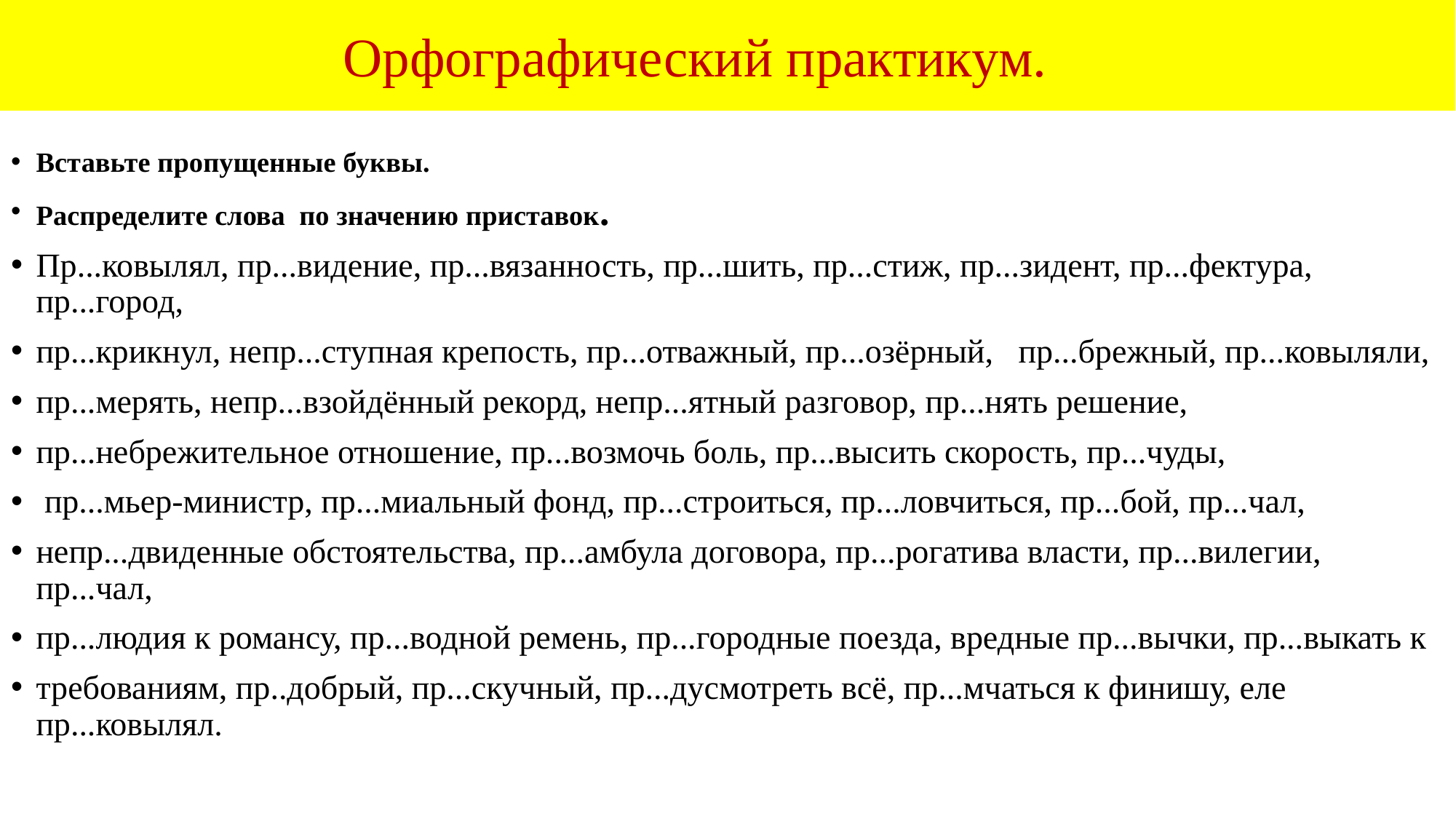

# Орфографический практикум.

Вставьте пропущенные буквы.
Распределите слова  по значению приставок.
Пр...ковылял, пр...видение, пр...вязанность, пр...шить, пр...стиж, пр...зидент, пр...фектура, пр...город,
пр...крикнул, непр...ступная крепость, пр...отважный, пр...озёрный,   пр...брежный, пр...ковыляли,
пр...мерять, непр...взойдённый рекорд, непр...ятный разговор, пр...нять решение,
пр...небрежительное отношение, пр...возмочь боль, пр...высить скорость, пр...чуды,
 пр...мьер-министр, пр...миальный фонд, пр...строиться, пр...ловчиться, пр...бой, пр...чал,
непр...двиденные обстоятельства, пр...амбула договора, пр...рогатива власти, пр...вилегии, пр...чал,
пр...людия к романсу, пр...водной ремень, пр...городные поезда, вредные пр...вычки, пр...выкать к
требованиям, пр..добрый, пр...скучный, пр...дусмотреть всё, пр...мчаться к финишу, еле пр...ковылял.

|  |  |  |  |  |  |  |  |
| --- | --- | --- | --- | --- | --- | --- | --- |
|  |  |  |  |  |  |  |  |
| --- | --- | --- | --- | --- | --- | --- | --- |
|  |  |  |  |  |  |  |  |
|  |  |  |  |  |  |  |  |
|  |  |  |  |  |  |  |  |
|  |  |  |  |  |  |  |  |
|  |  |  |  |  |  |  |  |
|  |  |  |  |  |  |  |  |
|  |  |  |  |  |  |  |  |
|  |  |  |  |  |  |  |  |
|  |  |  |  |  |  |  |  |
|  |  |  |  |  |  |  |  |
|  |  |  |  |  |  |  |  |
|  |  |  |  |  |  |  |  |
|  |  |  |  |  |  |  |  |
|  |  |  |  |  |  |  |  |
|  |  |  |  |  |  |  |  |
|  |  |  |  |  |  |  |  |
|  |  |  |  |  |  |  |  |
|  |  |  |  |  |  |  |  |
|  |  |  |  |  |  |  |  |